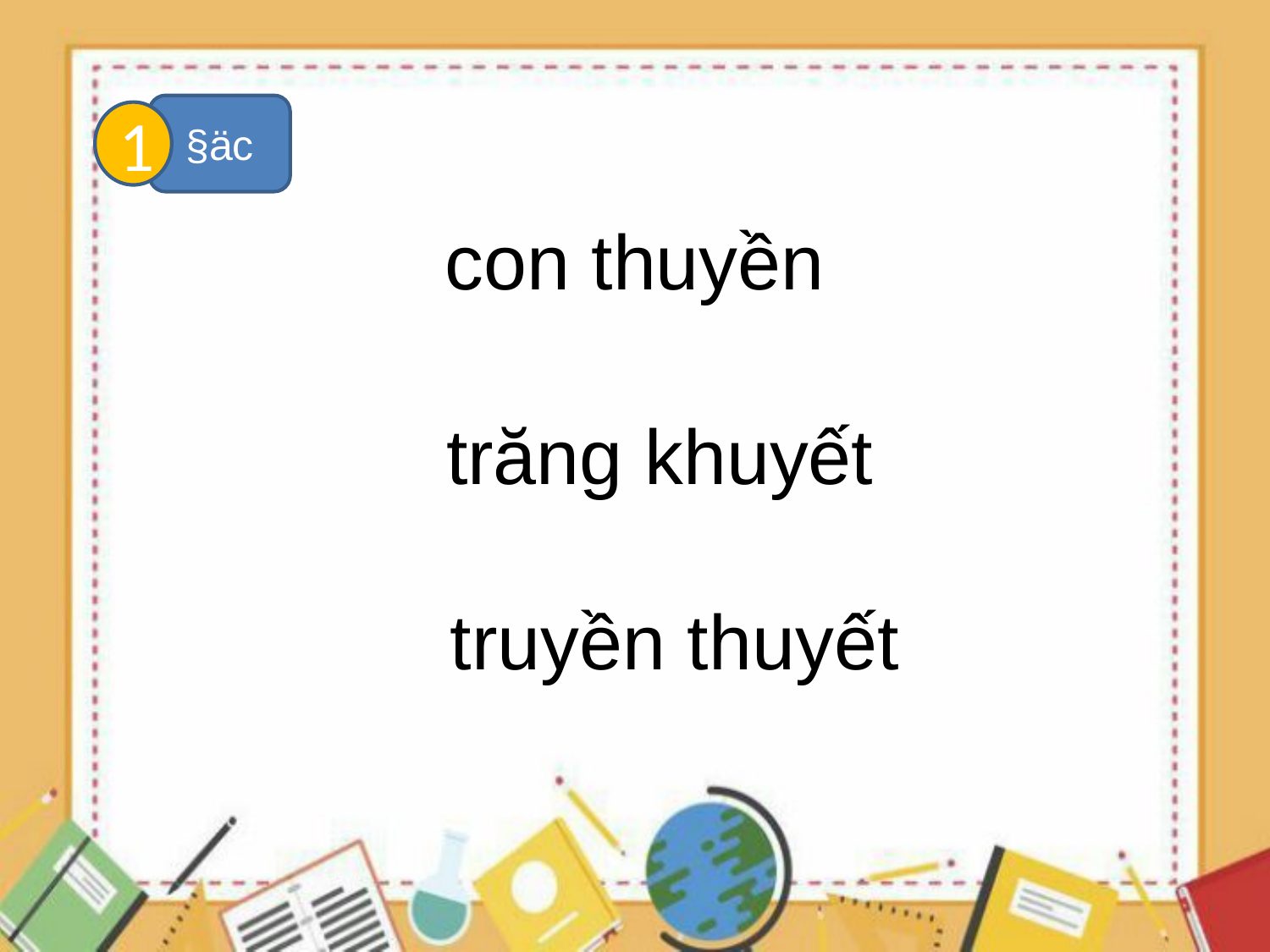

§äc
1
con thuyền
trăng khuyết
truyền thuyết